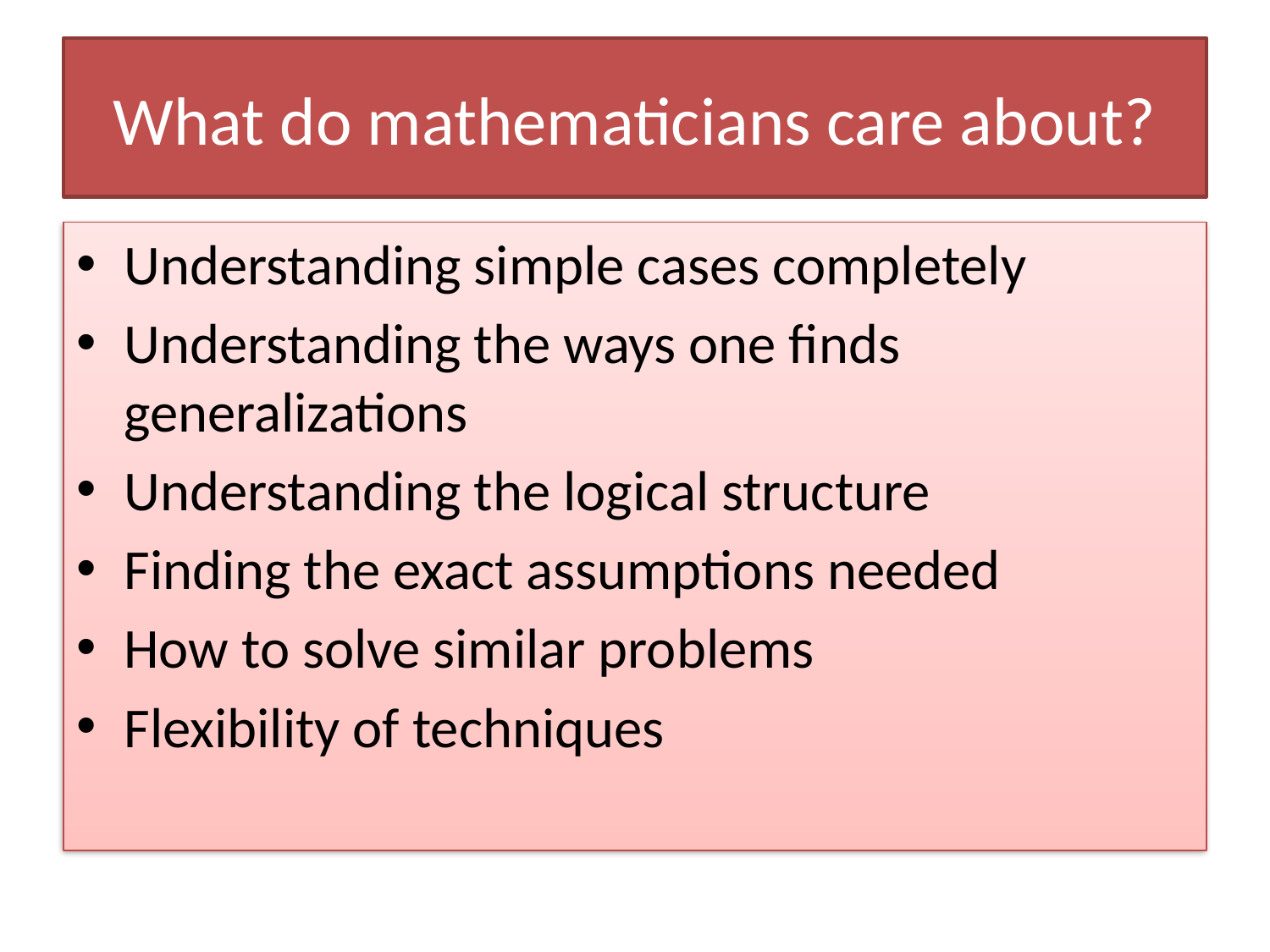

# What do mathematicians care about?
Understanding simple cases completely
Understanding the ways one finds generalizations
Understanding the logical structure
Finding the exact assumptions needed
How to solve similar problems
Flexibility of techniques